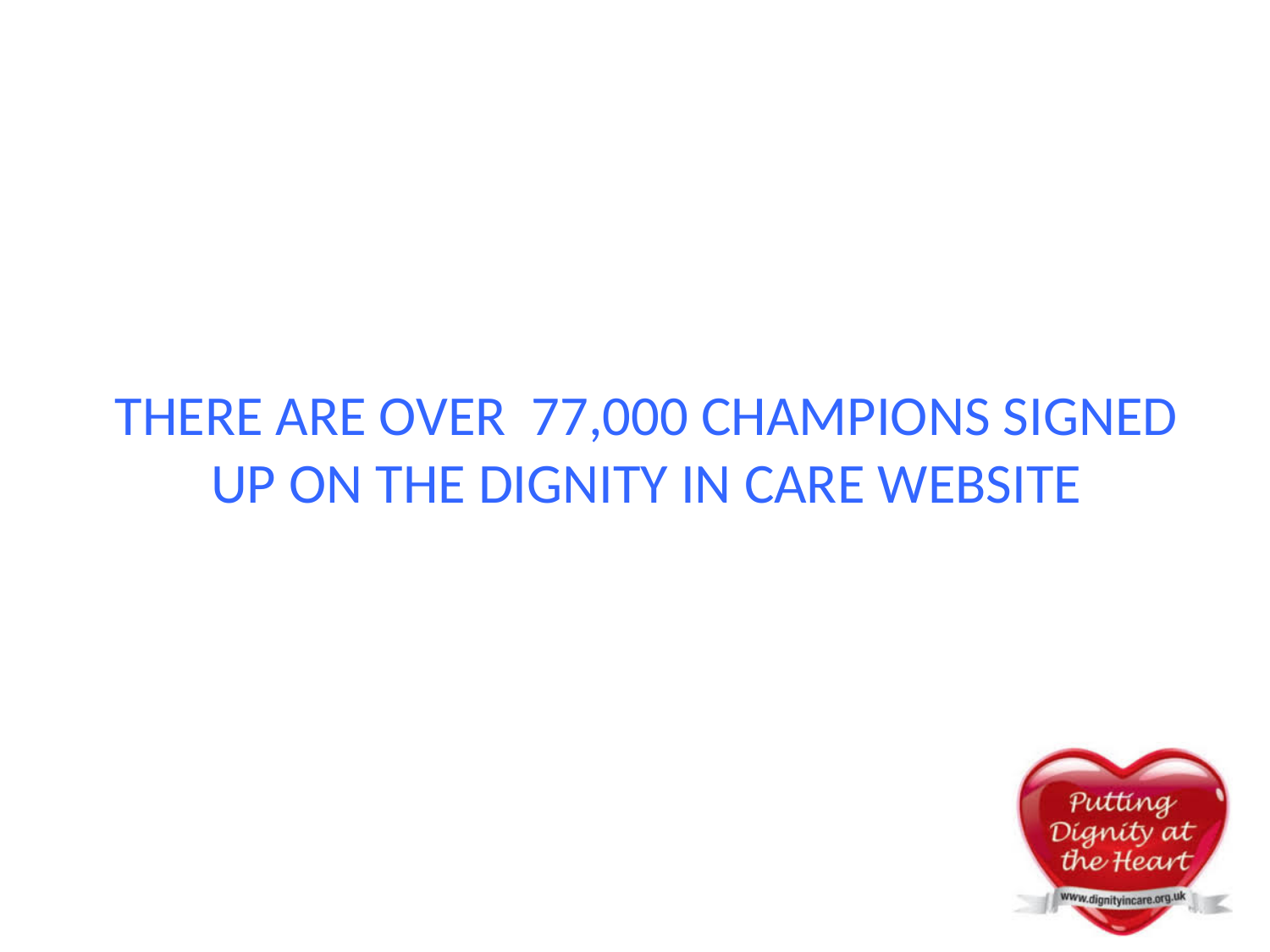

#

THERE ARE OVER  77,000 CHAMPIONS SIGNED UP ON THE DIGNITY IN CARE WEBSITE